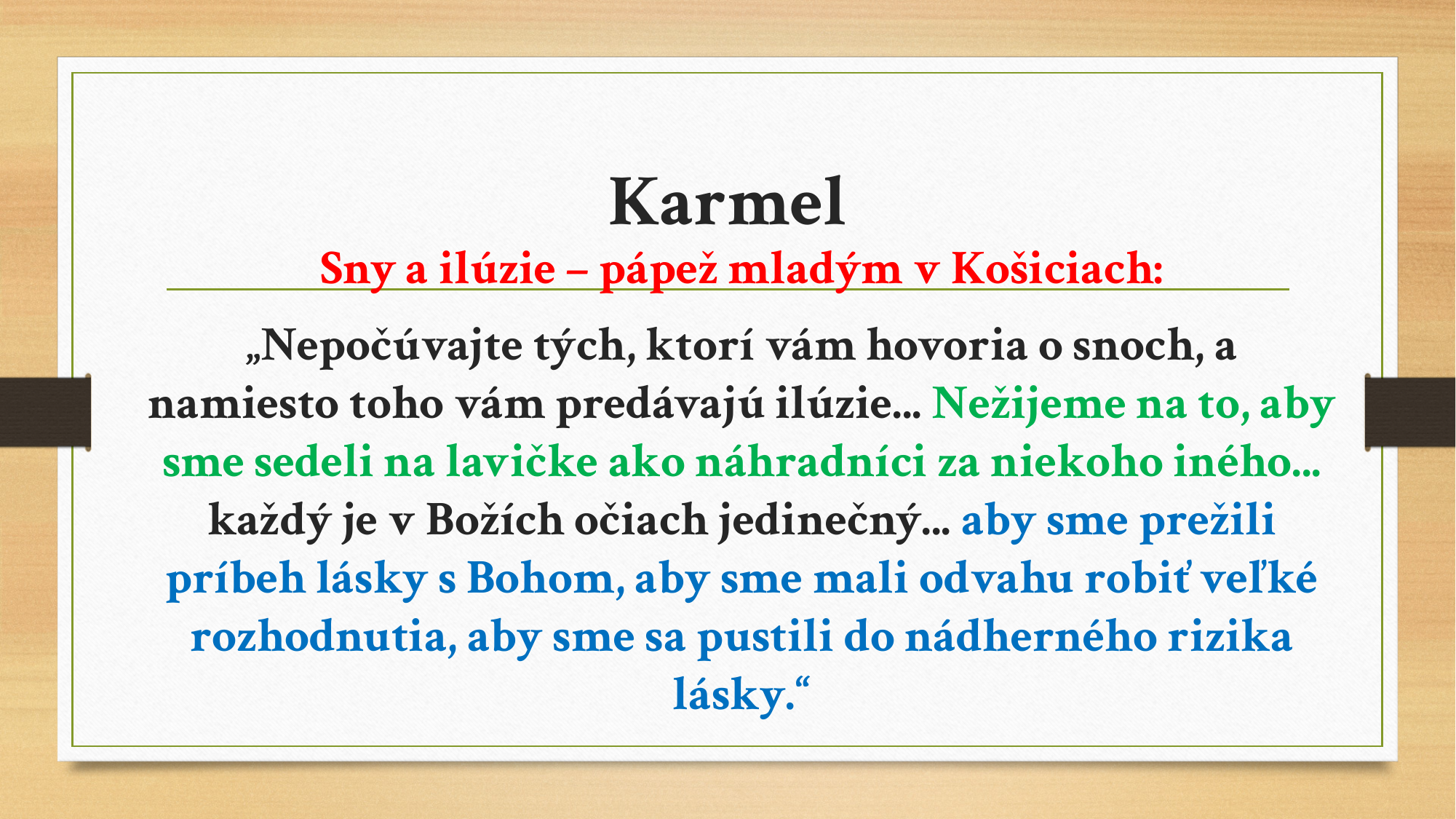

# Karmel
Sny a ilúzie – pápež mladým v Košiciach:
„Nepočúvajte tých, ktorí vám hovoria o snoch, a namiesto toho vám predávajú ilúzie... Nežijeme na to, aby sme sedeli na lavičke ako náhradníci za niekoho iného... každý je v Božích očiach jedinečný... aby sme prežili príbeh lásky s Bohom, aby sme mali odvahu robiť veľké rozhodnutia, aby sme sa pustili do nádherného rizika lásky.“